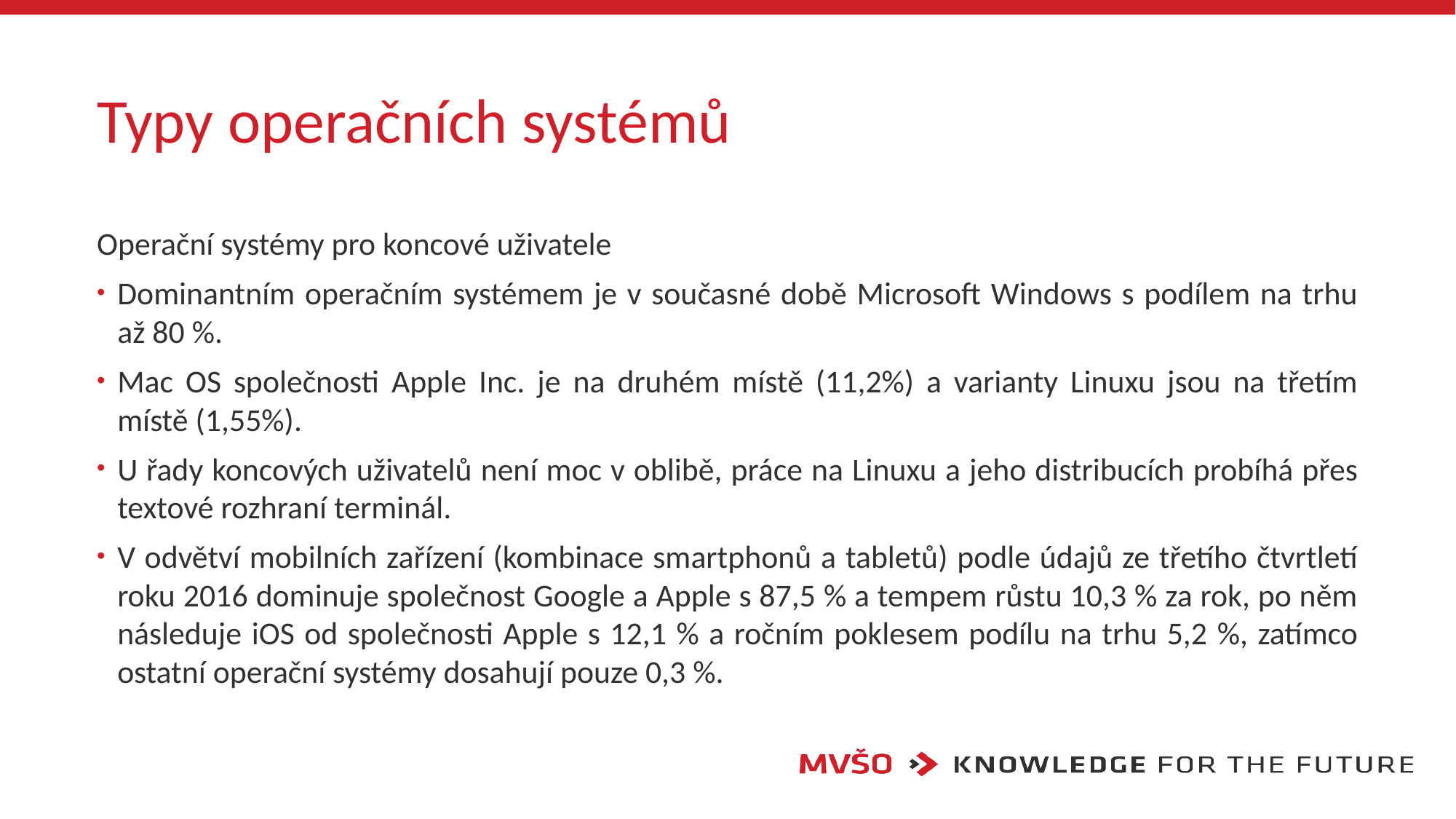

# Typy operačních systémů
Operační systémy pro koncové uživatele
Dominantním operačním systémem je v současné době Microsoft Windows s podílem na trhu až 80 %.
Mac OS společnosti Apple Inc. je na druhém místě (11,2%) a varianty Linuxu jsou na třetím místě (1,55%).
U řady koncových uživatelů není moc v oblibě, práce na Linuxu a jeho distribucích probíhá přes textové rozhraní terminál.
V odvětví mobilních zařízení (kombinace smartphonů a tabletů) podle údajů ze třetího čtvrtletí roku 2016 dominuje společnost Google a Apple s 87,5 % a tempem růstu 10,3 % za rok, po něm následuje iOS od společnosti Apple s 12,1 % a ročním poklesem podílu na trhu 5,2 %, zatímco ostatní operační systémy dosahují pouze 0,3 %.